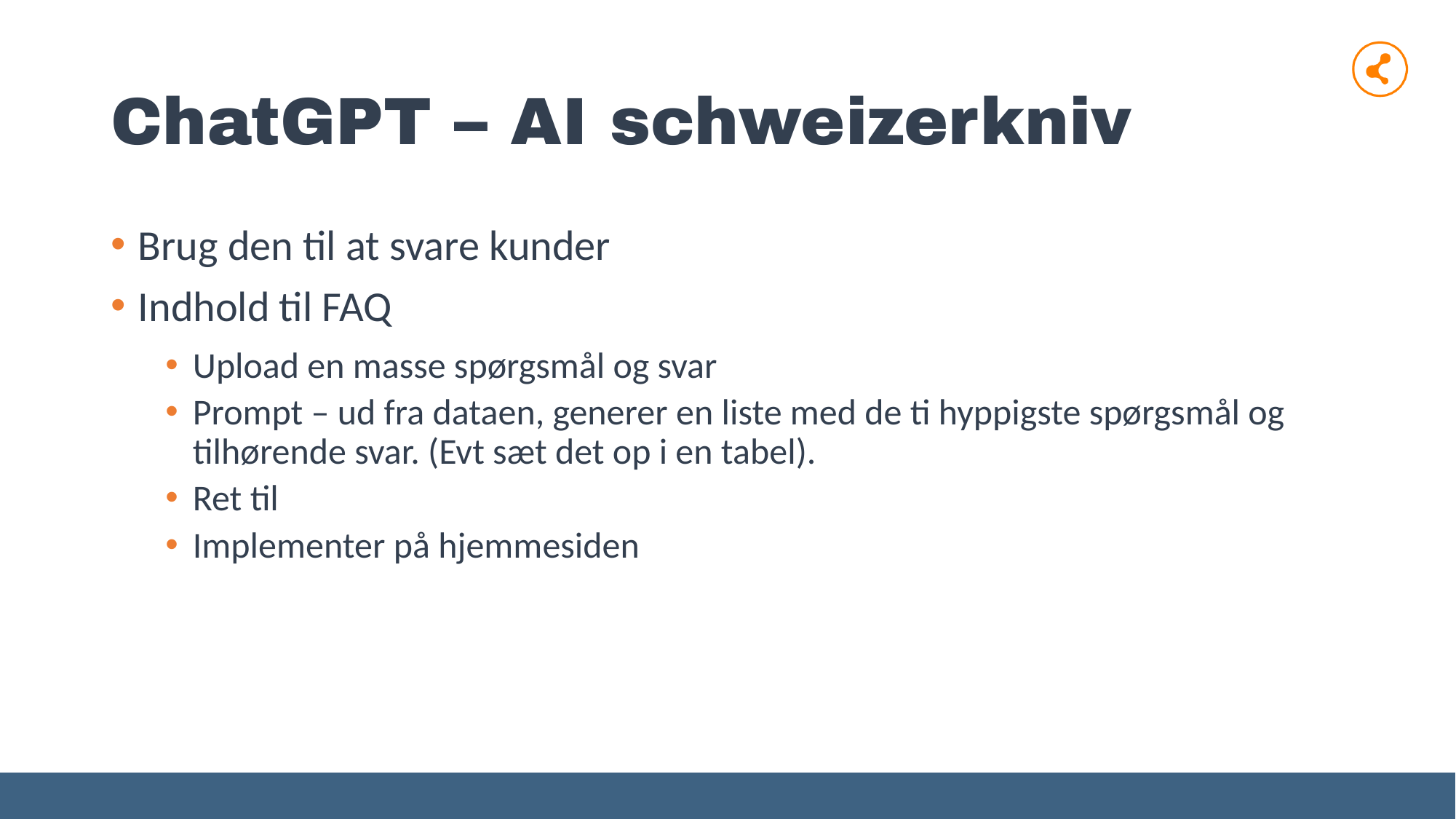

# ChatGPT – AI schweizerkniv
Brug den til at svare kunder
Indhold til FAQ
Upload en masse spørgsmål og svar
Prompt – ud fra dataen, generer en liste med de ti hyppigste spørgsmål og tilhørende svar. (Evt sæt det op i en tabel).
Ret til
Implementer på hjemmesiden